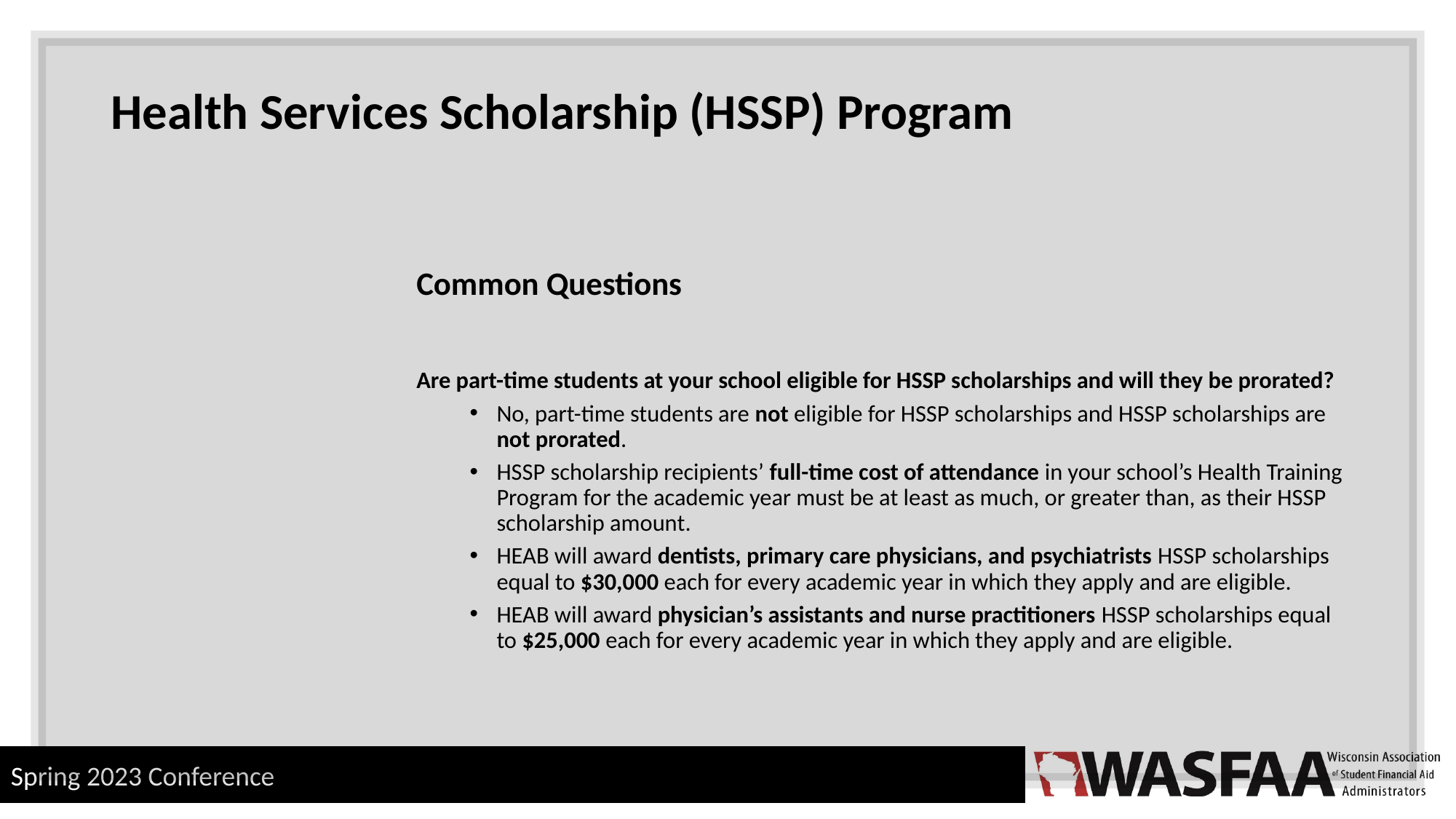

# Health Services Scholarship (HSSP) Program

Common Questions
Are part-time students at your school eligible for HSSP scholarships and will they be prorated?
No, part-time students are not eligible for HSSP scholarships and HSSP scholarships are not prorated.
HSSP scholarship recipients’ full-time cost of attendance in your school’s Health Training Program for the academic year must be at least as much, or greater than, as their HSSP scholarship amount.
HEAB will award dentists, primary care physicians, and psychiatrists HSSP scholarships equal to $30,000 each for every academic year in which they apply and are eligible.
HEAB will award physician’s assistants and nurse practitioners HSSP scholarships equal to $25,000 each for every academic year in which they apply and are eligible.